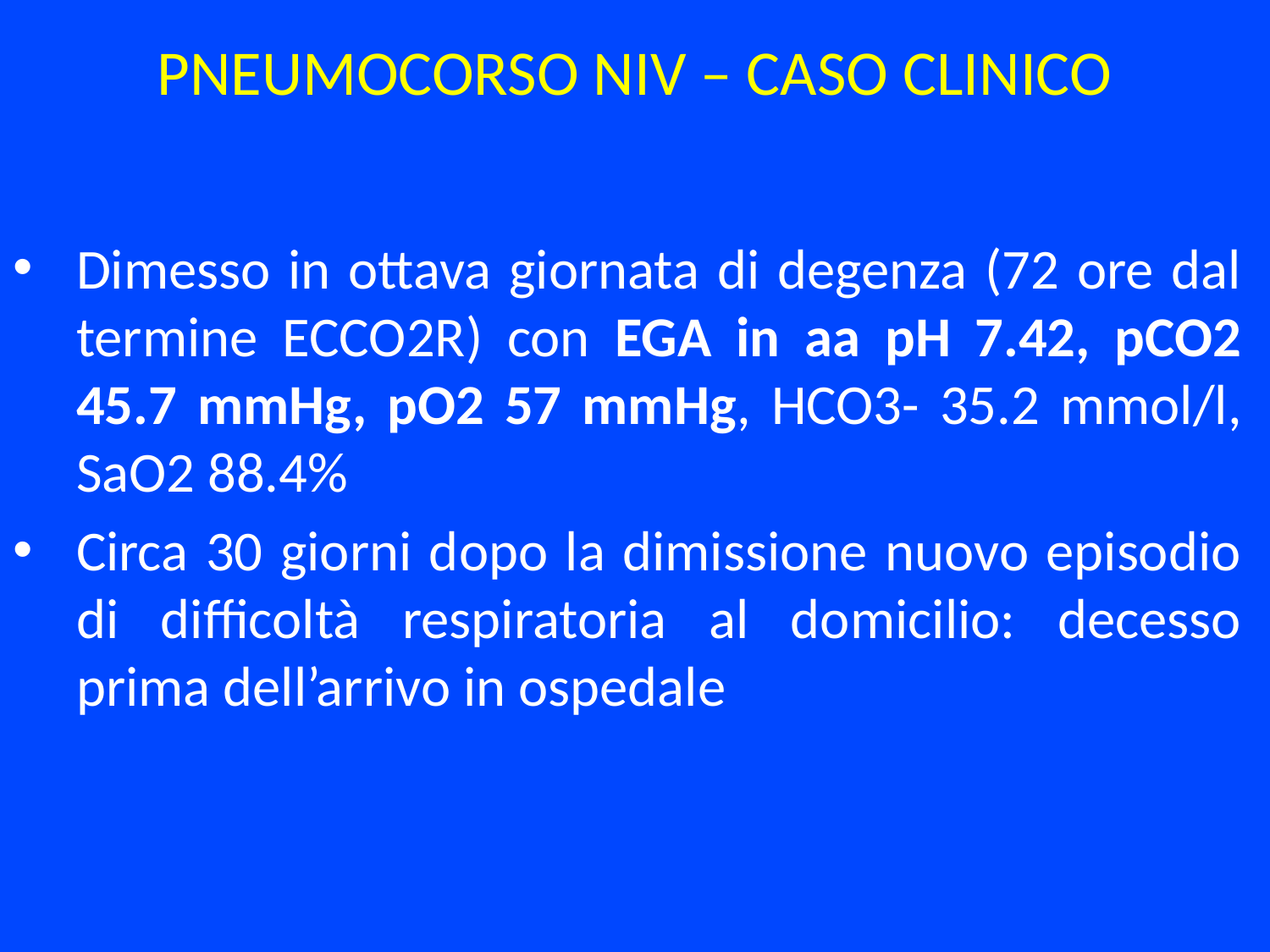

# PNEUMOCORSO NIV – CASO CLINICO
Dimesso in ottava giornata di degenza (72 ore dal termine ECCO2R) con EGA in aa pH 7.42, pCO2 45.7 mmHg, pO2 57 mmHg, HCO3- 35.2 mmol/l, SaO2 88.4%
Circa 30 giorni dopo la dimissione nuovo episodio di difficoltà respiratoria al domicilio: decesso prima dell’arrivo in ospedale